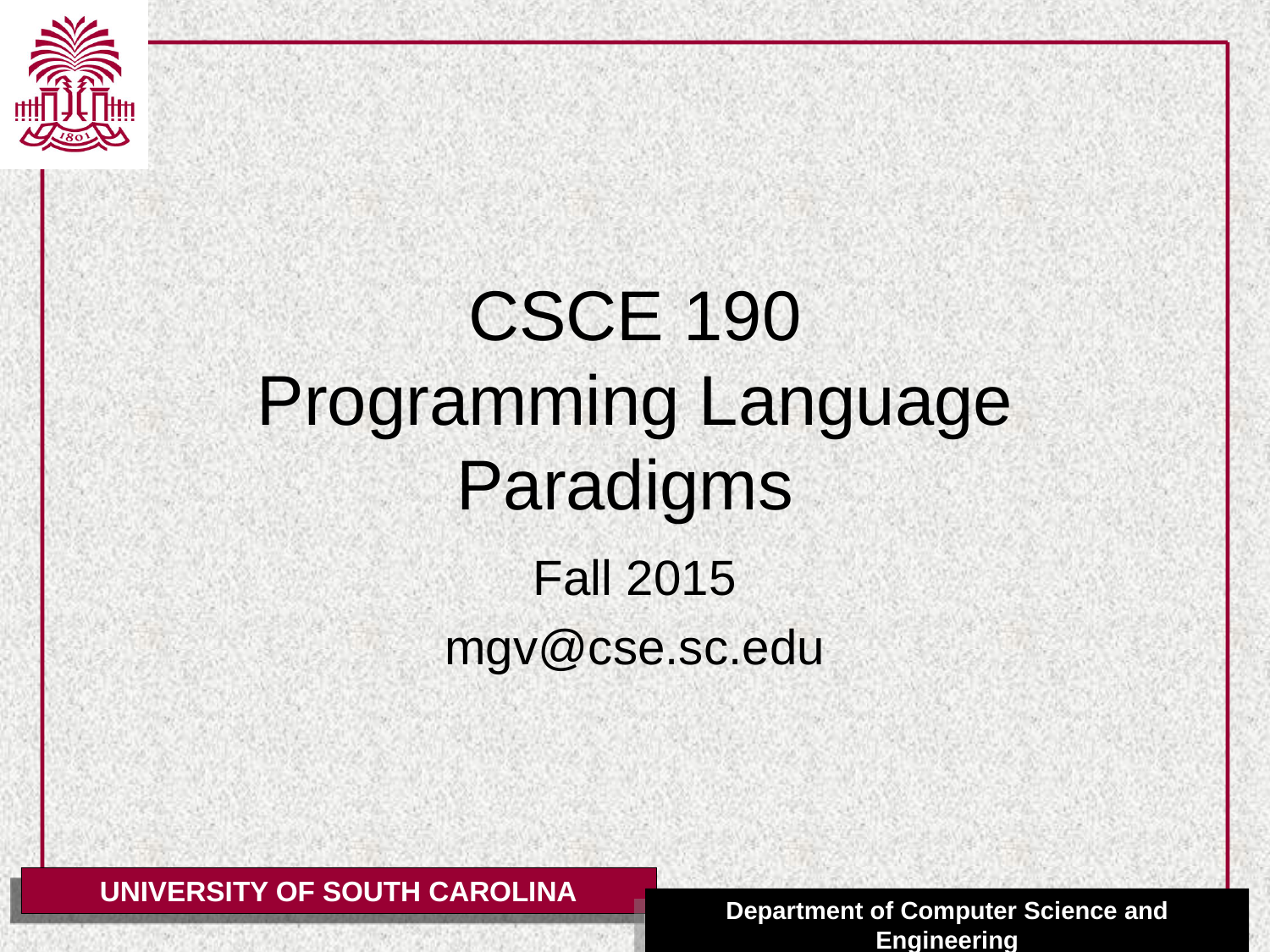

# CSCE 190 Programming Language Paradigms
Fall 2015
mgv@cse.sc.edu